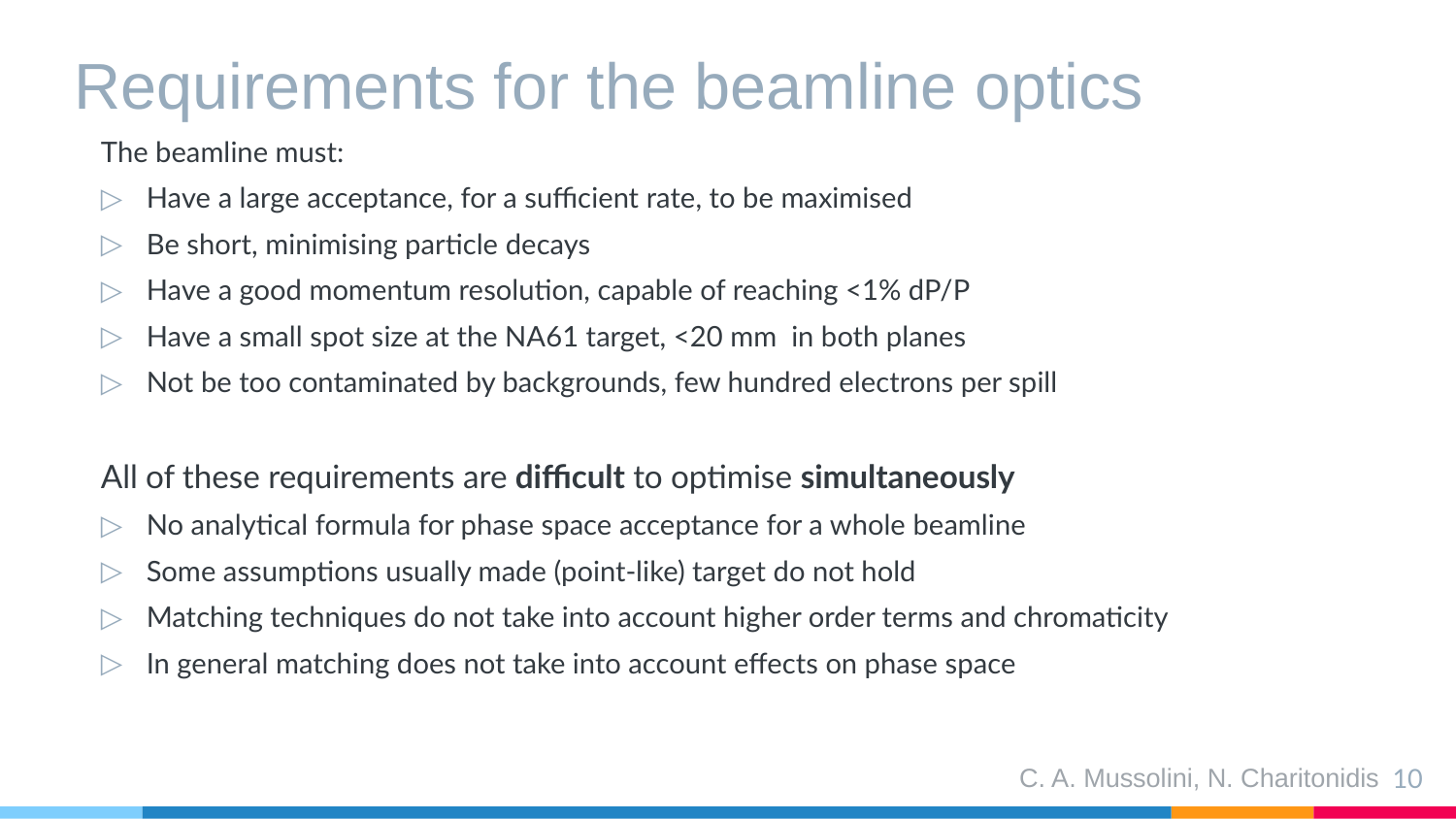

# Requirements for the beamline optics
The beamline must:
Have a large acceptance, for a sufficient rate, to be maximised
Be short, minimising particle decays
Have a good momentum resolution, capable of reaching <1% dP/P
Have a small spot size at the NA61 target, <20 mm  in both planes
Not be too contaminated by backgrounds, few hundred electrons per spill

All of these requirements are difficult to optimise simultaneously
No analytical formula for phase space acceptance for a whole beamline
Some assumptions usually made (point-like) target do not hold
Matching techniques do not take into account higher order terms and chromaticity
In general matching does not take into account effects on phase space

10
C. A. Mussolini, N. Charitonidis